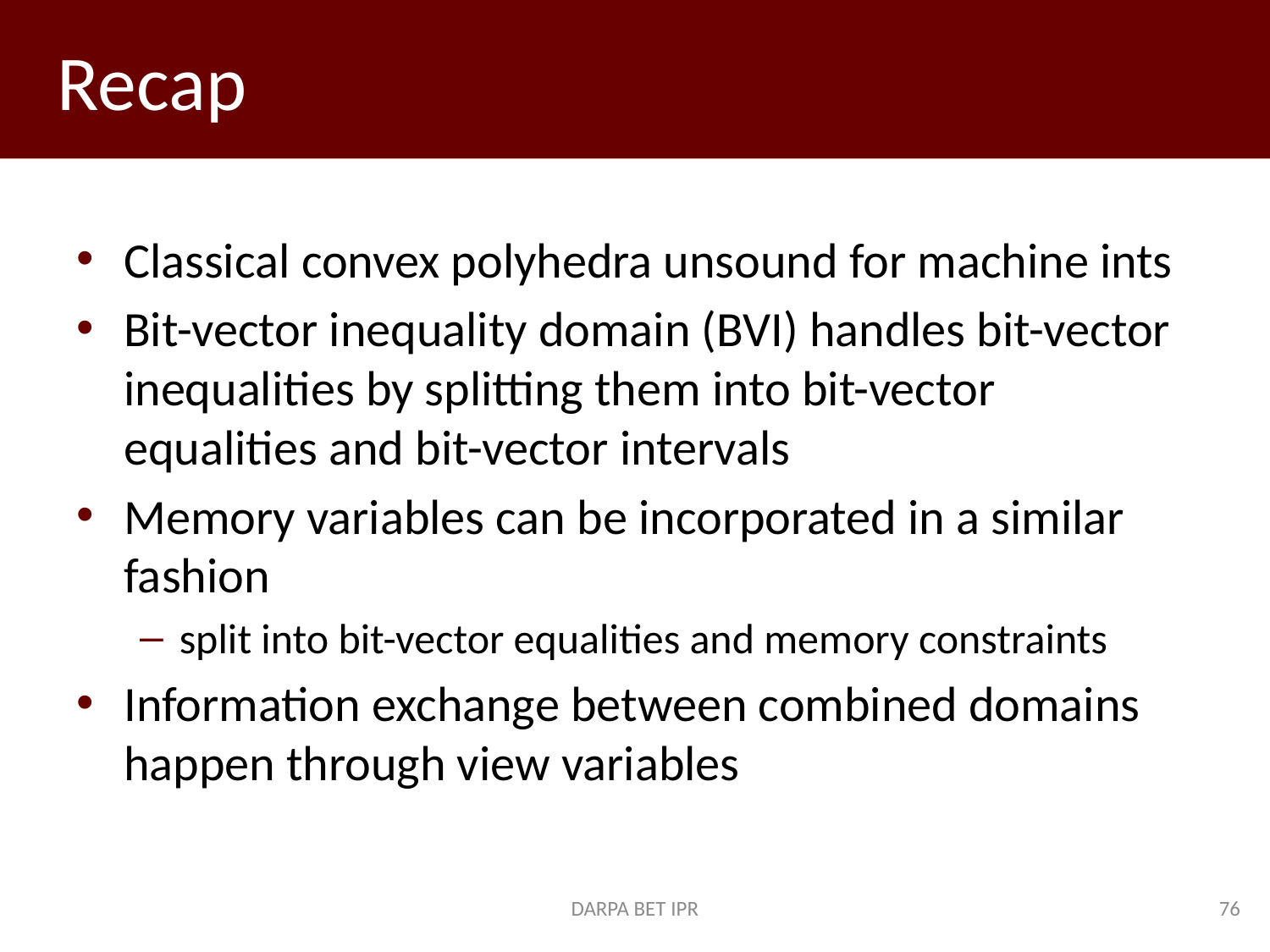

# Recap
Classical convex polyhedra unsound for machine ints
Bit-vector inequality domain (BVI) handles bit-vector inequalities by splitting them into bit-vector equalities and bit-vector intervals
Memory variables can be incorporated in a similar fashion
split into bit-vector equalities and memory constraints
Information exchange between combined domains happen through view variables

DARPA BET IPR
76